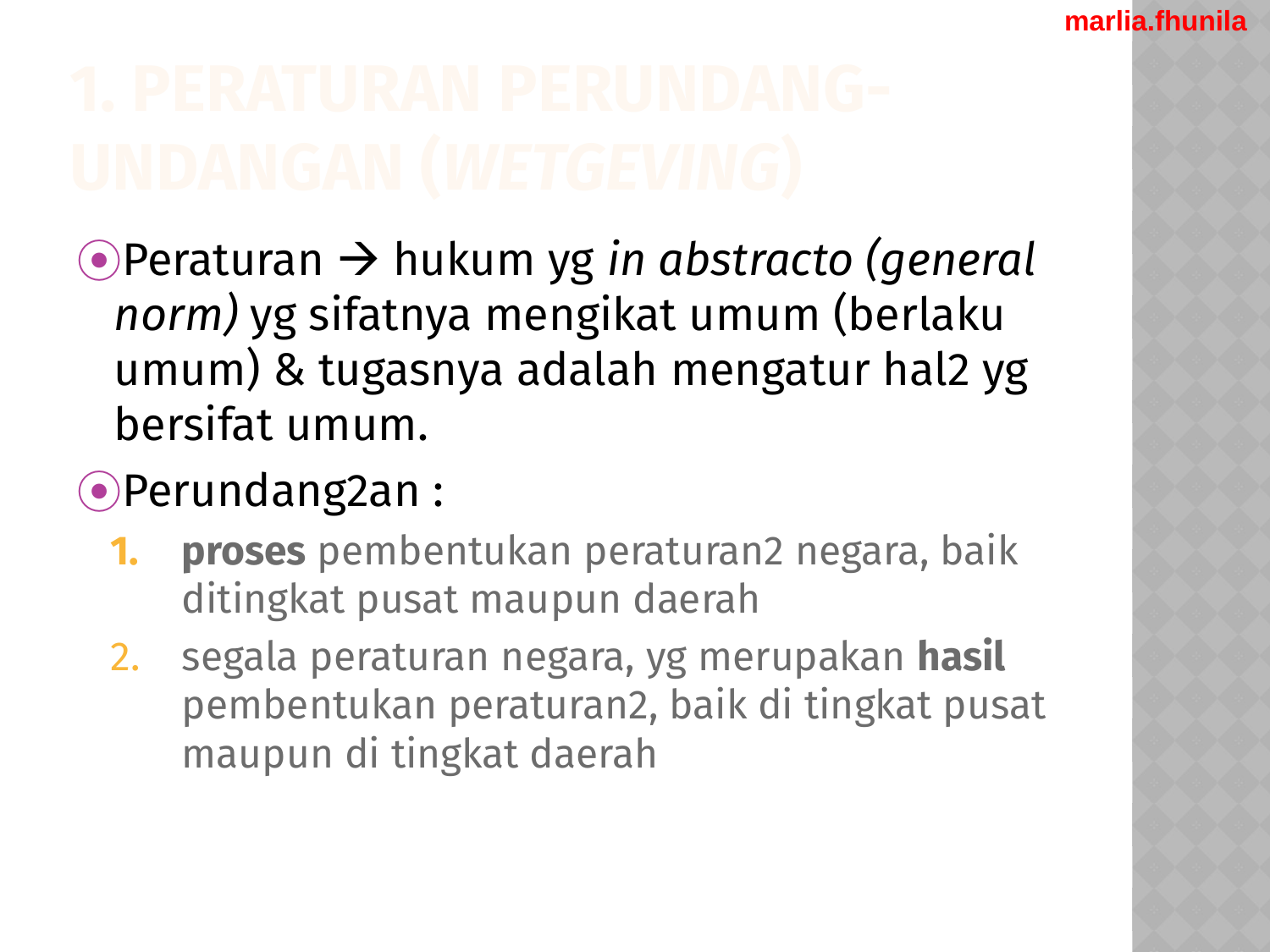

marlia.fhunila
1. PERATURAN PERUNDANG-UNDANGAN (WETGEVING)
Peraturan 🡪 hukum yg in abstracto (general norm) yg sifatnya mengikat umum (berlaku umum) & tugasnya adalah mengatur hal2 yg bersifat umum.
Perundang2an :
proses pembentukan peraturan2 negara, baik ditingkat pusat maupun daerah
segala peraturan negara, yg merupakan hasil pembentukan peraturan2, baik di tingkat pusat maupun di tingkat daerah